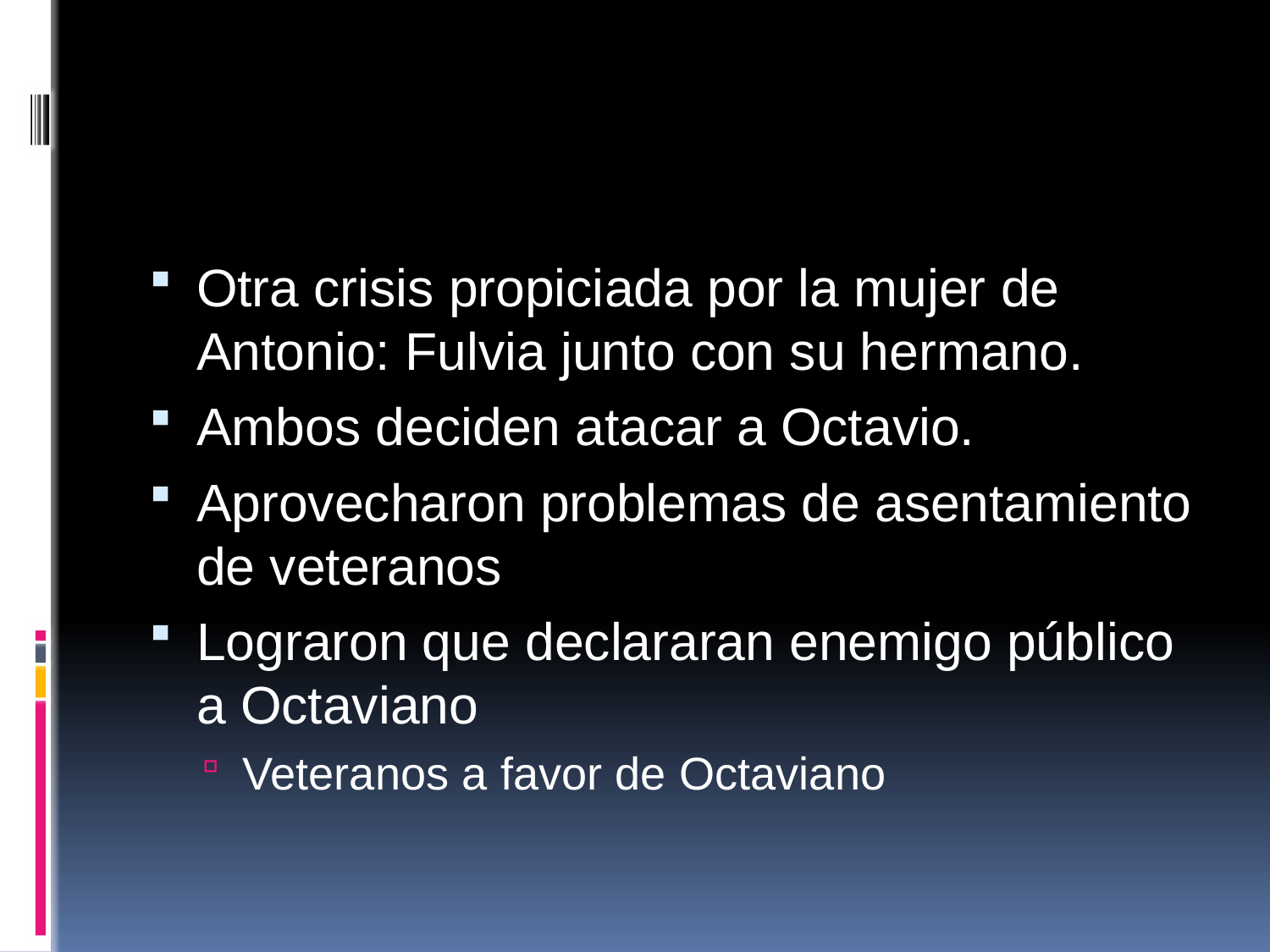

#
Otra crisis propiciada por la mujer de Antonio: Fulvia junto con su hermano.
Ambos deciden atacar a Octavio.
Aprovecharon problemas de asentamiento de veteranos
Lograron que declararan enemigo público a Octaviano
Veteranos a favor de Octaviano